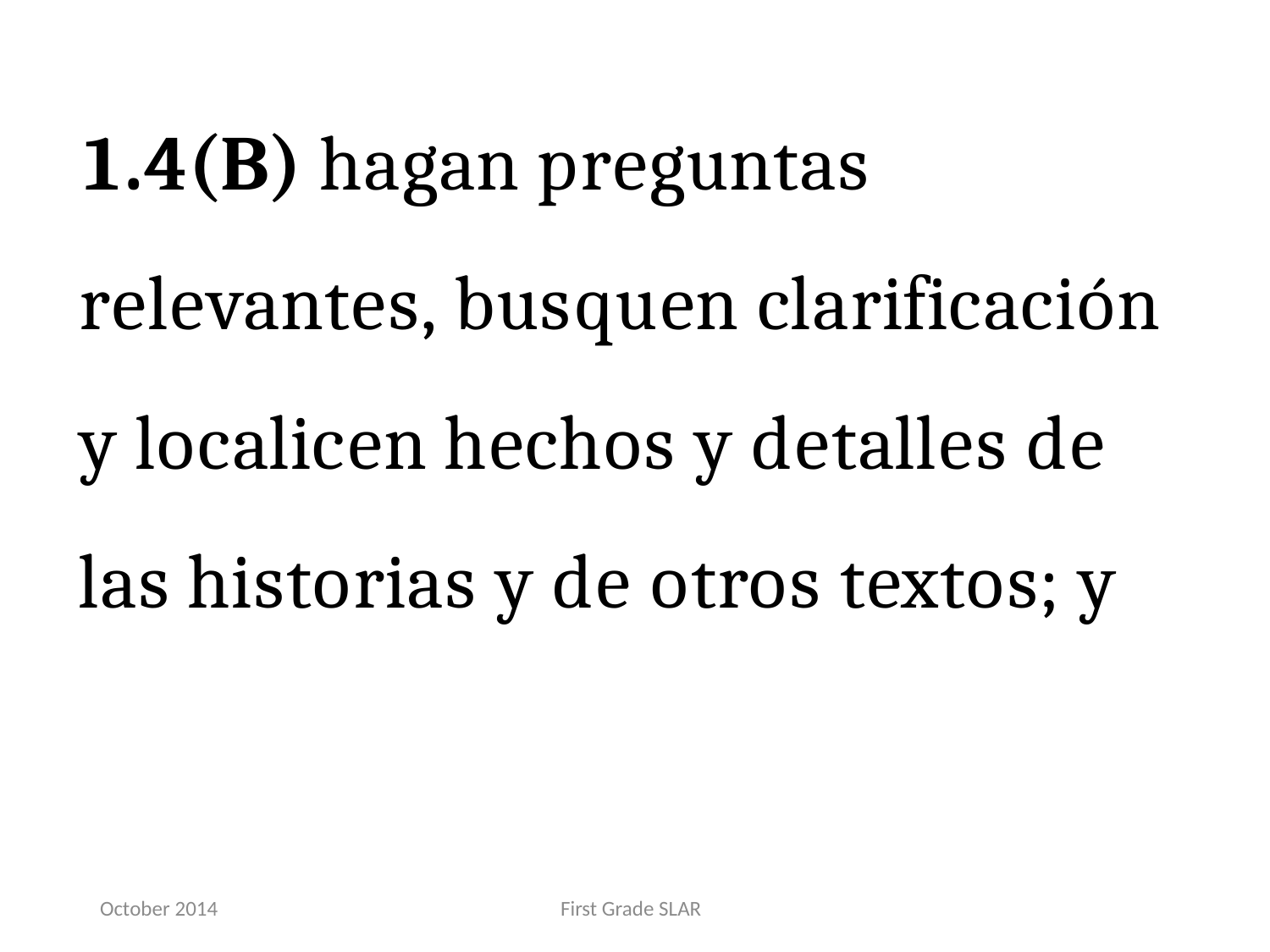

1.4(B) hagan preguntas relevantes, busquen clarificación y localicen hechos y detalles de las historias y de otros textos; y

October 2014
First Grade SLAR